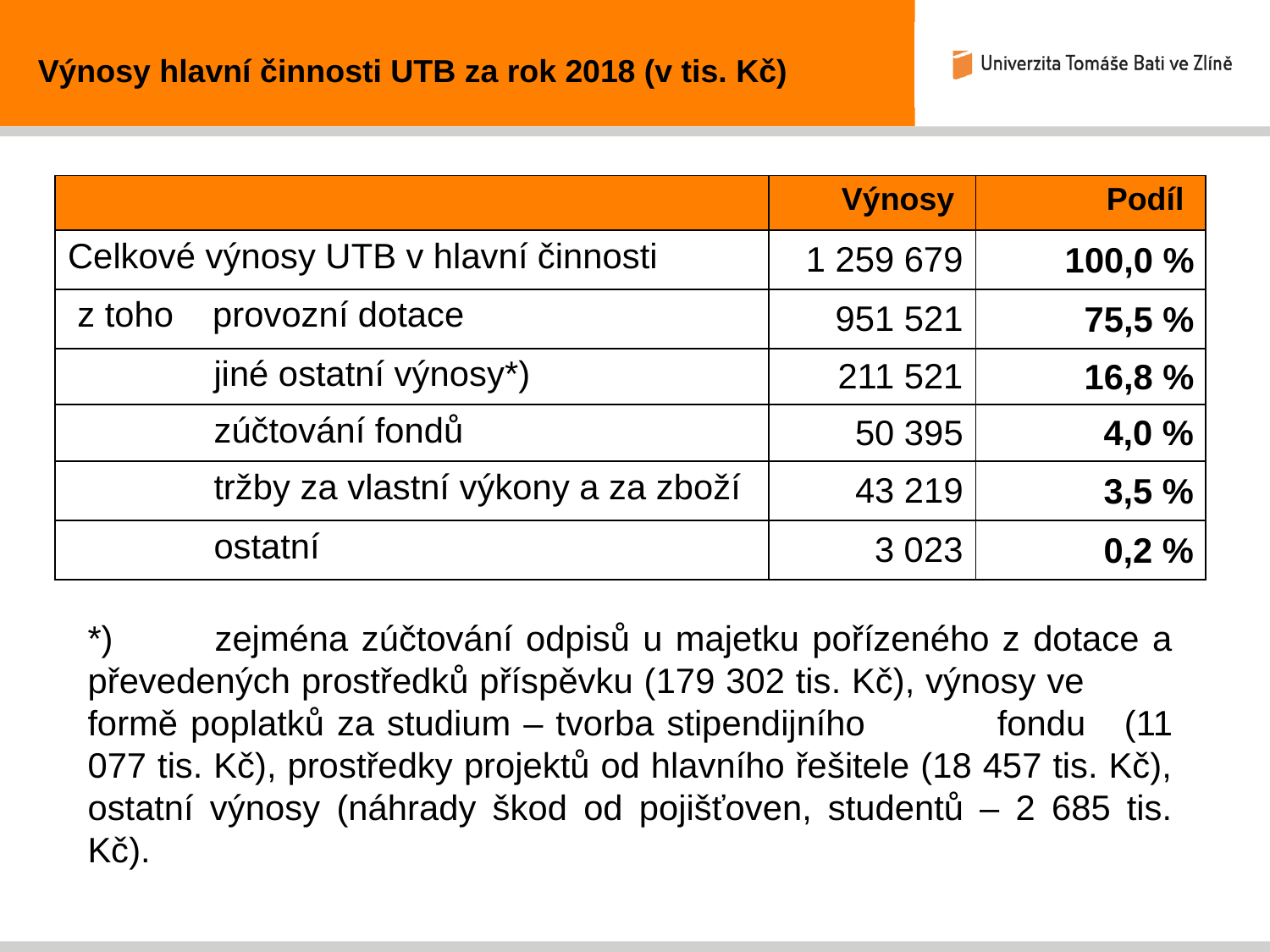

Výnosy hlavní činnosti UTB za rok 2018 (v tis. Kč)
|  | Výnosy | Podíl |
| --- | --- | --- |
| Celkové výnosy UTB v hlavní činnosti | 1 259 679 | 100,0 % |
| z toho provozní dotace | 951 521 | 75,5 % |
| jiné ostatní výnosy\*) | 211 521 | 16,8 % |
| zúčtování fondů | 50 395 | 4,0 % |
| tržby za vlastní výkony a za zboží | 43 219 | 3,5 % |
| ostatní | 3 023 | 0,2 % |
*)	zejména zúčtování odpisů u majetku pořízeného z dotace a převedených prostředků příspěvku (179 302 tis. Kč), výnosy ve         formě poplatků za studium – tvorba stipendijního 	fondu	(11 077 tis. Kč), prostředky projektů od hlavního řešitele (18 457 tis. Kč), ostatní výnosy (náhrady škod od pojišťoven, studentů – 2 685 tis. Kč).